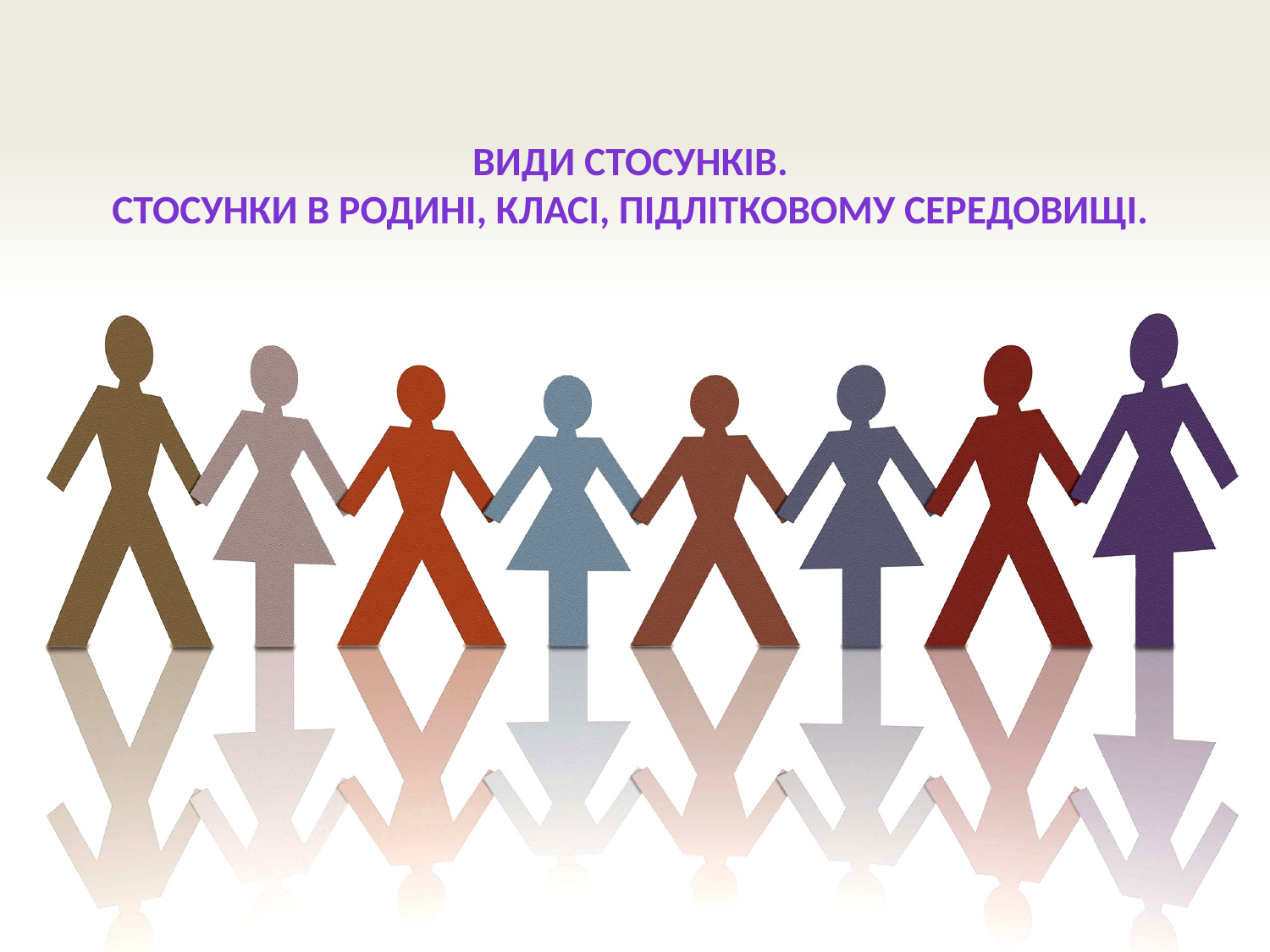

# Види стосунків. Стосунки в родині, класі, підлітковому середовищі.